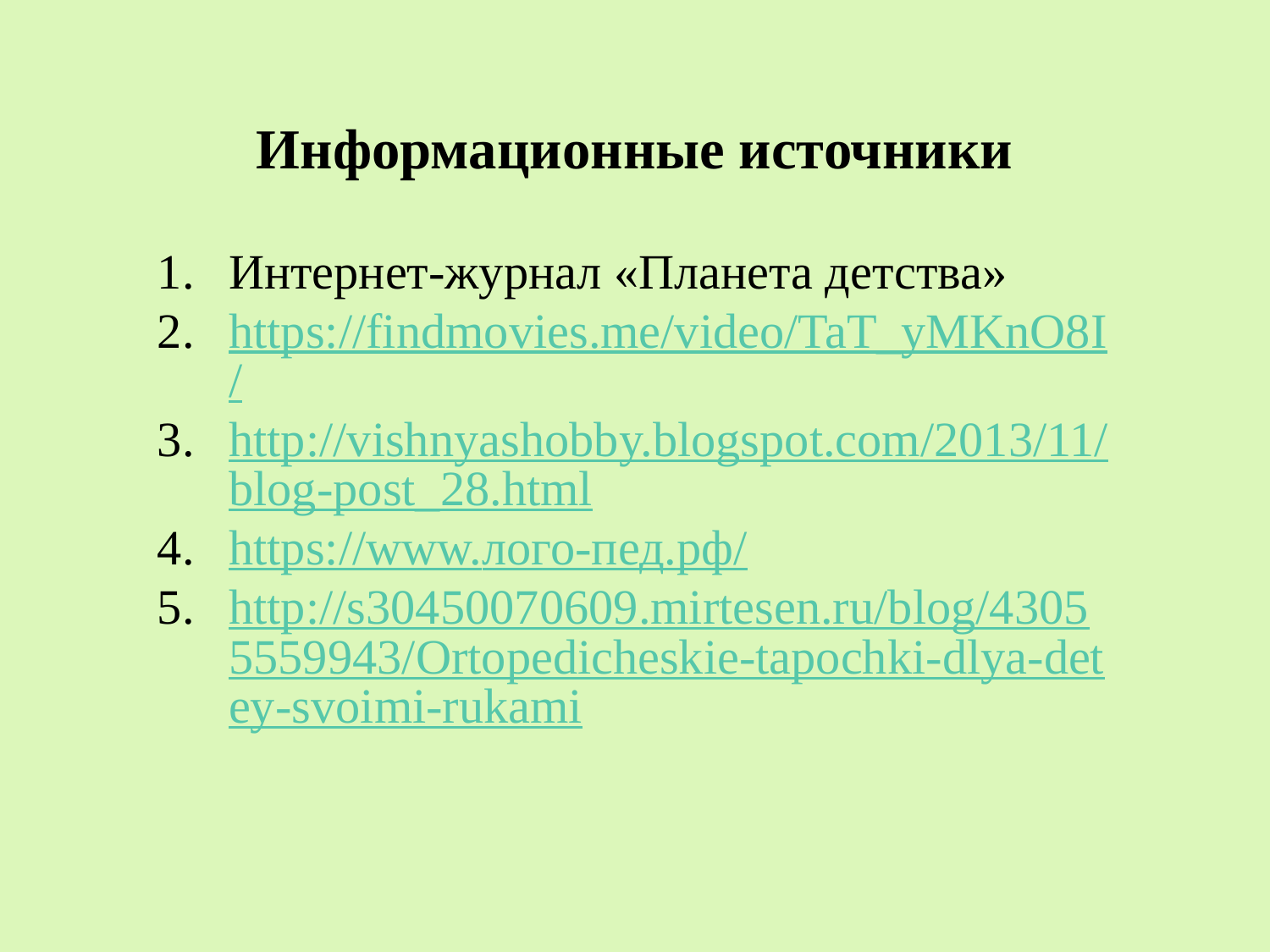

Информационные источники

Интернет-журнал «Планета детства»
https://findmovies.me/video/TaT_yMKnO8I/
http://vishnyashobby.blogspot.com/2013/11/blog-post_28.html
https://www.лого-пед.рф/
http://s30450070609.mirtesen.ru/blog/43055559943/Ortopedicheskie-tapochki-dlya-detey-svoimi-rukami